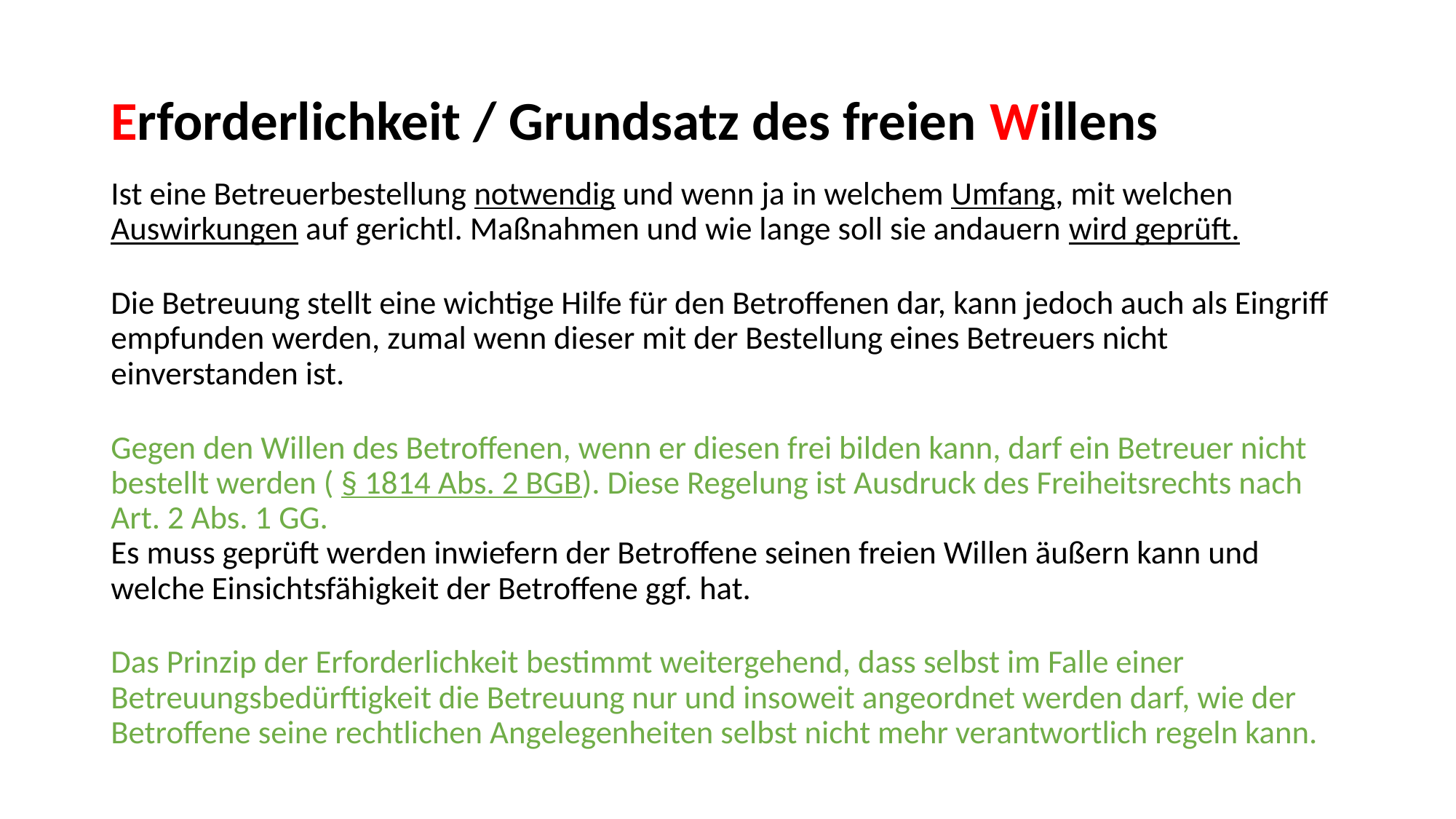

# Erforderlichkeit / Grundsatz des freien Willens
Ist eine Betreuerbestellung notwendig und wenn ja in welchem Umfang, mit welchen Auswirkungen auf gerichtl. Maßnahmen und wie lange soll sie andauern wird geprüft.
Die Betreuung stellt eine wichtige Hilfe für den Betroffenen dar, kann jedoch auch als Eingriff empfunden werden, zumal wenn dieser mit der Bestellung eines Betreuers nicht einverstanden ist.
Gegen den Willen des Betroffenen, wenn er diesen frei bilden kann, darf ein Betreuer nicht bestellt werden ( § 1814 Abs. 2 BGB). Diese Regelung ist Ausdruck des Freiheitsrechts nach Art. 2 Abs. 1 GG.
Es muss geprüft werden inwiefern der Betroffene seinen freien Willen äußern kann und welche Einsichtsfähigkeit der Betroffene ggf. hat.
Das Prinzip der Erforderlichkeit bestimmt weitergehend, dass selbst im Falle einer Betreuungsbedürftigkeit die Betreuung nur und insoweit angeordnet werden darf, wie der Betroffene seine rechtlichen Angelegenheiten selbst nicht mehr verantwortlich regeln kann.